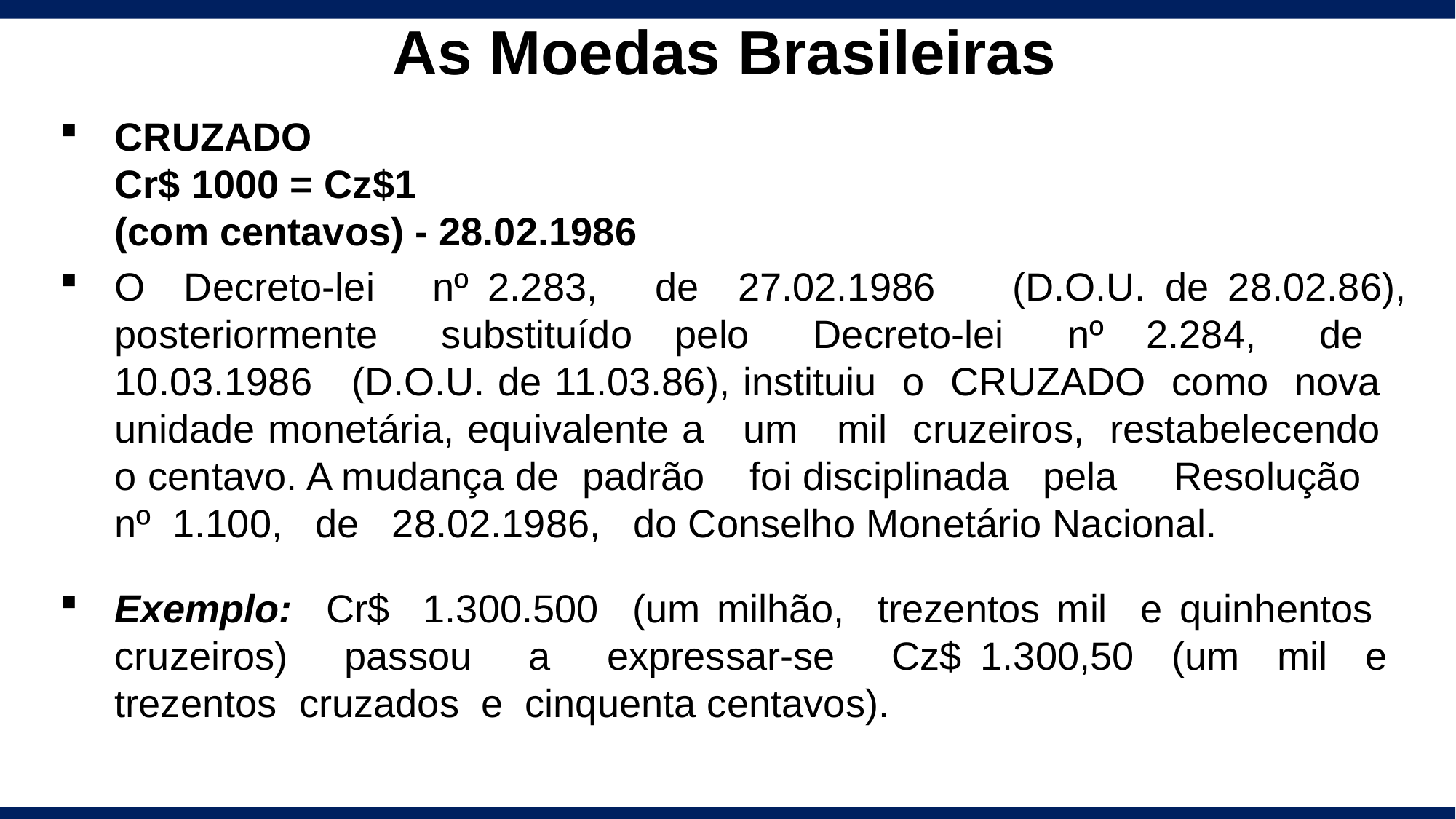

As Moedas Brasileiras
CRUZADO
Cr$ 1000 = Cz$1
(com centavos) - 28.02.1986
O  Decreto-lei   nº 2.283,   de  27.02.1986    (D.O.U. de 28.02.86), posteriormente   substituído  pelo   Decreto-lei   nº  2.284,   de   10.03.1986   (D.O.U. de 11.03.86), instituiu  o  CRUZADO  como  nova   unidade monetária, equivalente a   um   mil  cruzeiros,  restabelecendo   o centavo. A mudança de  padrão    foi disciplinada   pela     Resolução     nº  1.100,   de   28.02.1986,   do Conselho Monetário Nacional.

Exemplo:  Cr$  1.300.500  (um milhão,  trezentos mil  e quinhentos   cruzeiros)   passou   a   expressar-se   Cz$ 1.300,50  (um  mil  e  trezentos  cruzados  e  cinquenta centavos).